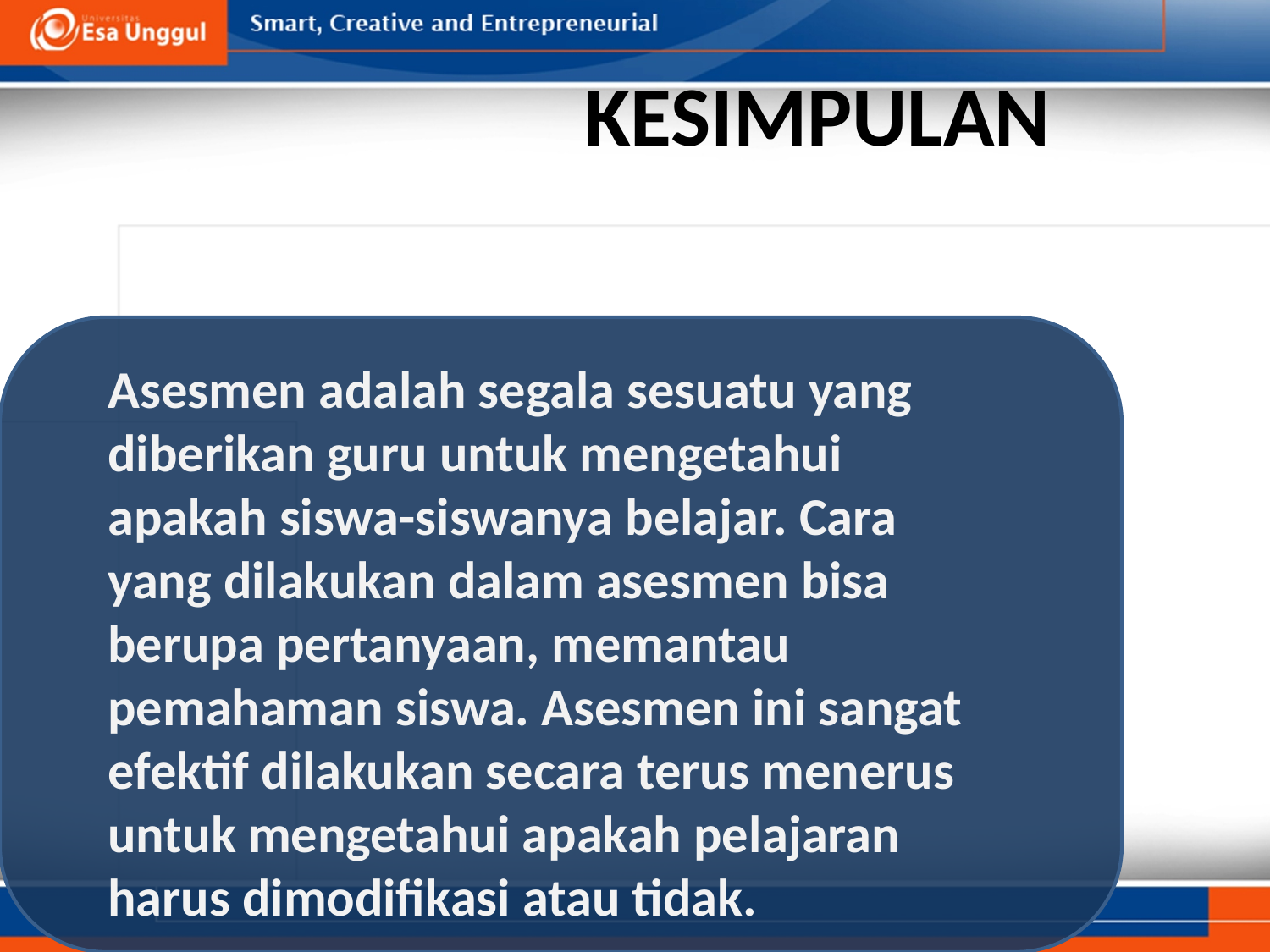

# KESIMPULAN

Asesmen adalah segala sesuatu yang diberikan guru untuk mengetahui apakah siswa-siswanya belajar. Cara yang dilakukan dalam asesmen bisa berupa pertanyaan, memantau pemahaman siswa. Asesmen ini sangat efektif dilakukan secara terus menerus untuk mengetahui apakah pelajaran harus dimodifikasi atau tidak.